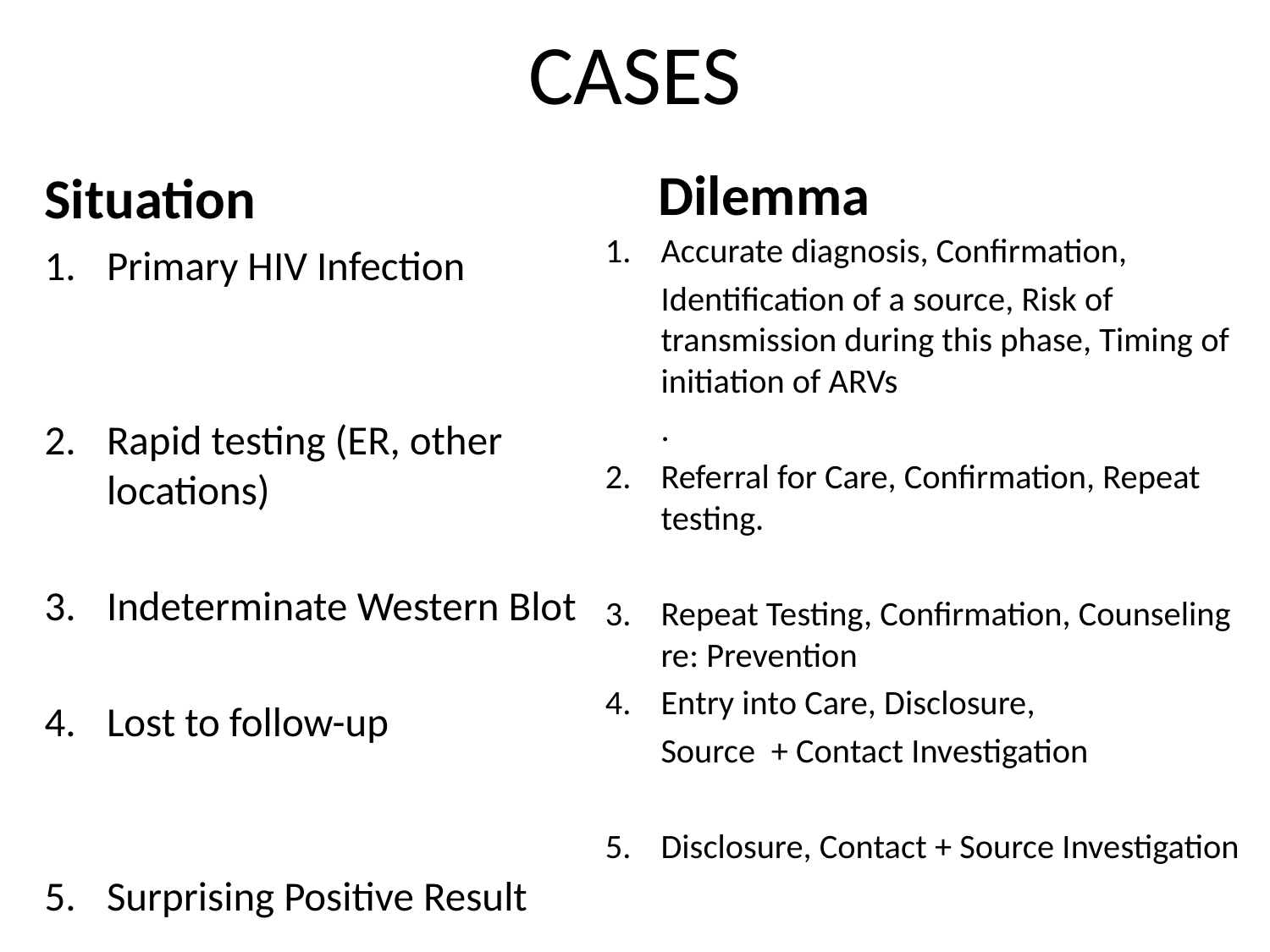

# CASES
Situation
Dilemma
Accurate diagnosis, Confirmation,
	Identification of a source, Risk of transmission during this phase, Timing of initiation of ARVs
	.
Referral for Care, Confirmation, Repeat testing.

Repeat Testing, Confirmation, Counseling re: Prevention
Entry into Care, Disclosure,
	Source  + Contact Investigation

5. 	Disclosure, Contact + Source Investigation
Primary HIV Infection

Rapid testing (ER, other locations)

Indeterminate Western Blot

Lost to follow-up

Surprising Positive Result